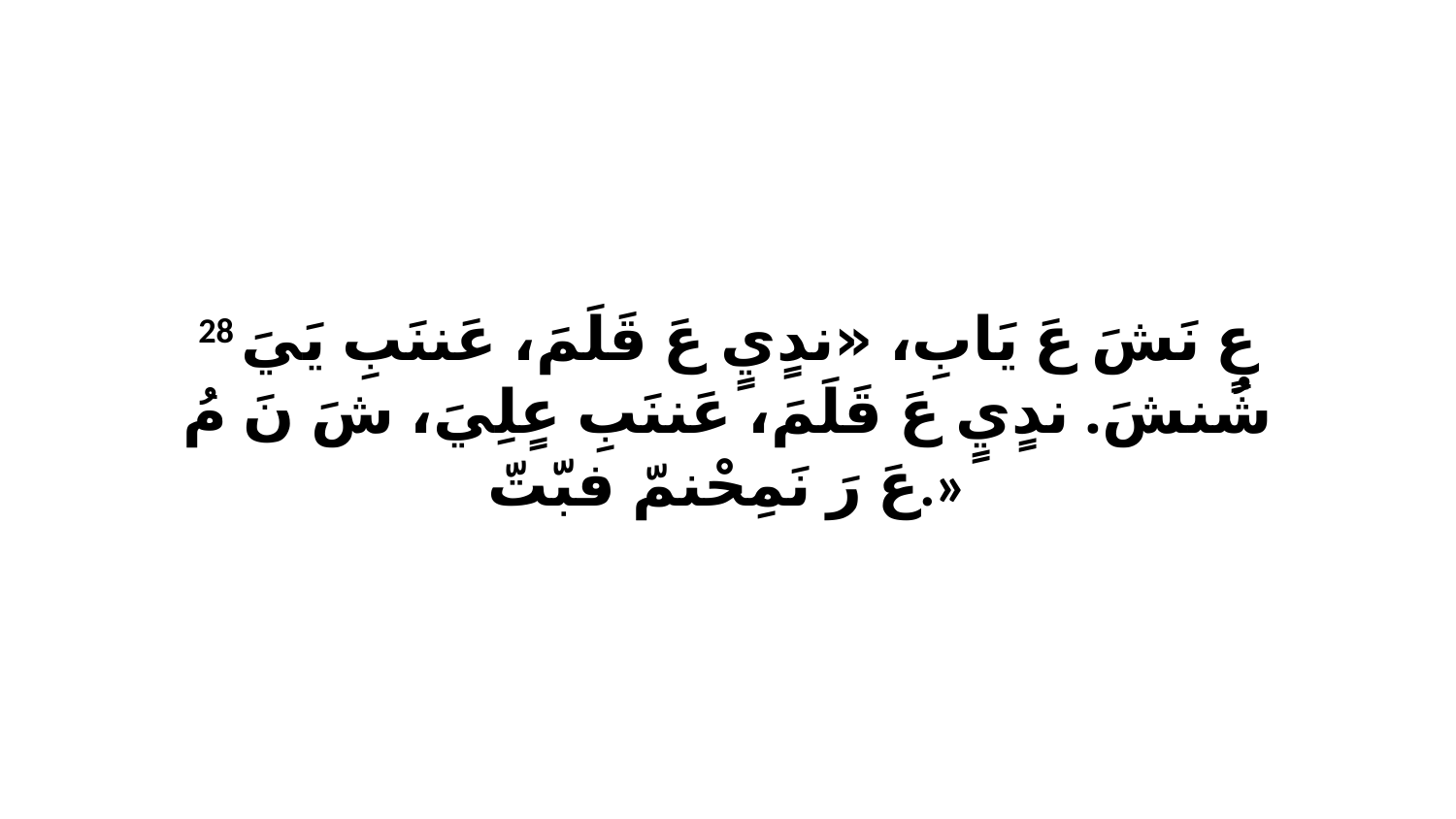

28 عٍ نَشَ عَ يَابِ، «ندٍيٍ عَ قَلَمَ، عَننَبِ يَيَ شُنشَ. ندٍيٍ عَ قَلَمَ، عَننَبِ عٍلِيَ، شَ نَ مُ عَ رَ نَمِحْنمّ فبّتّ.»